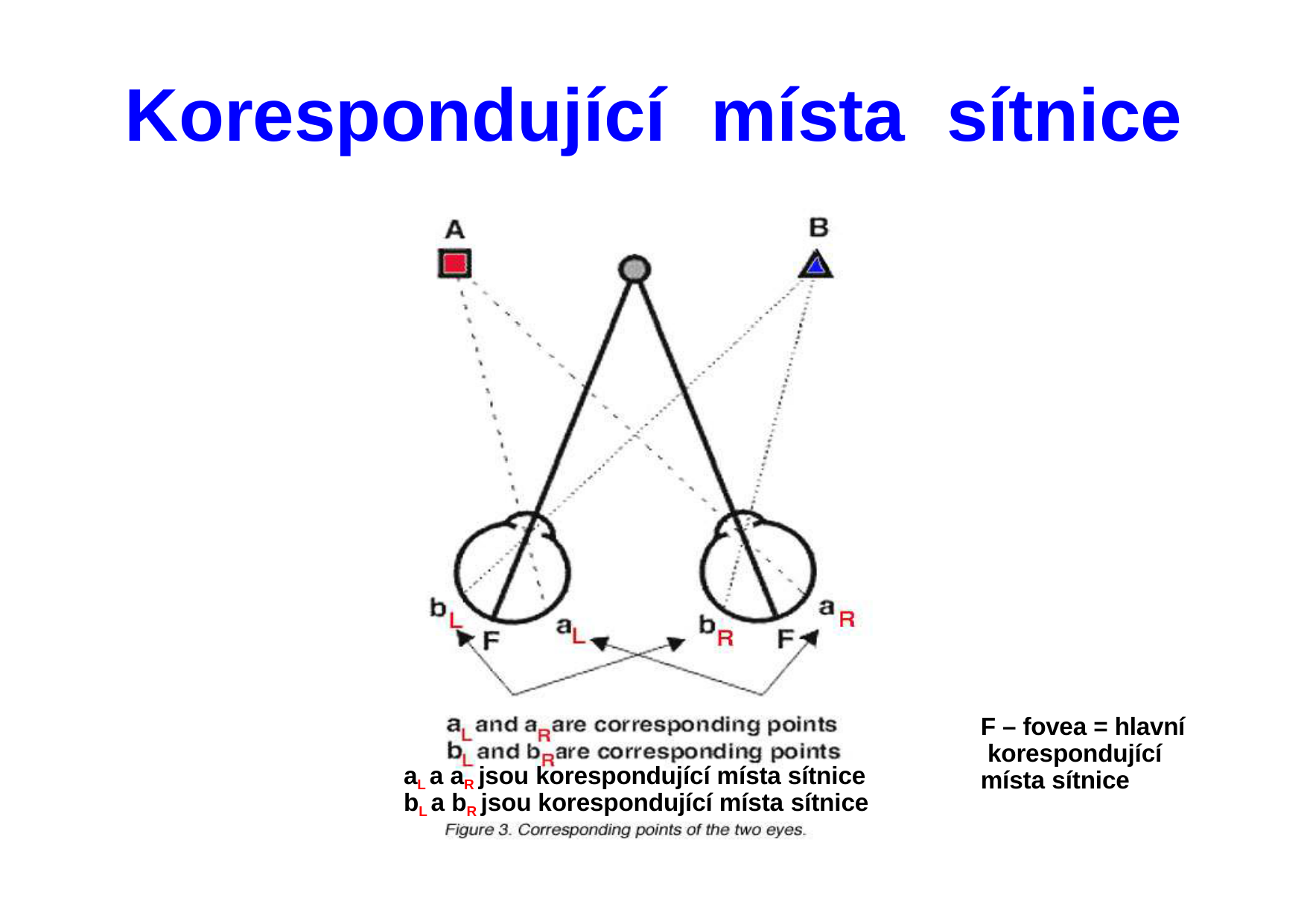

# Korespondující	místa	sítnice

F – fovea = hlavní  korespondující  místa sítnice
aL a aR jsou korespondující místa sítnice  bL a bR jsou korespondující místa sítnice